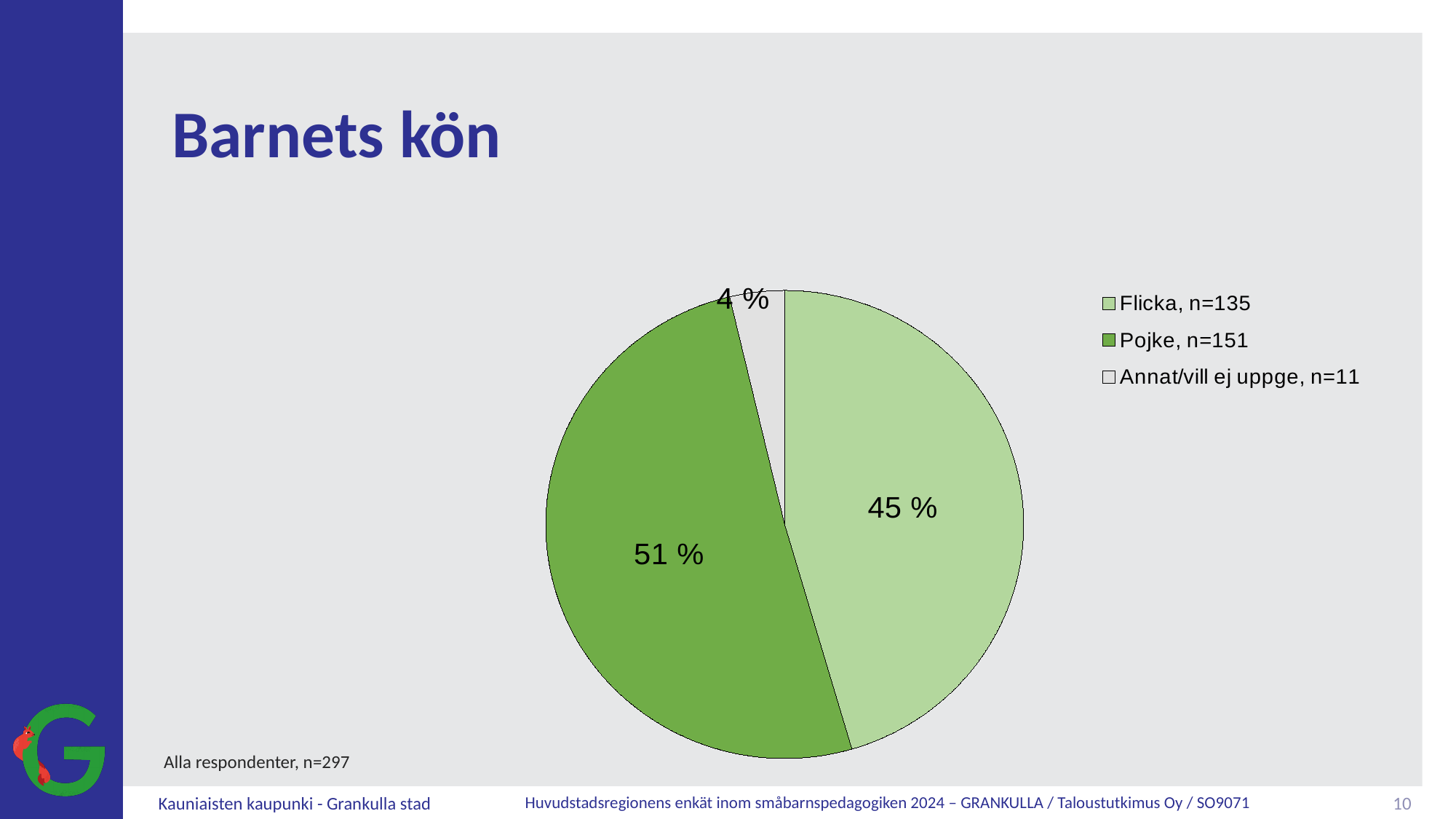

# Barnets kön

### Chart

| Category | Alla respondenter, n=297 |
|---|---|
| Flicka, n=135 | 45.45455 |
| Pojke, n=151 | 50.84175 |
| Annat/vill ej uppge, n=11 | 3.7037 |
Alla respondenter, n=297
10